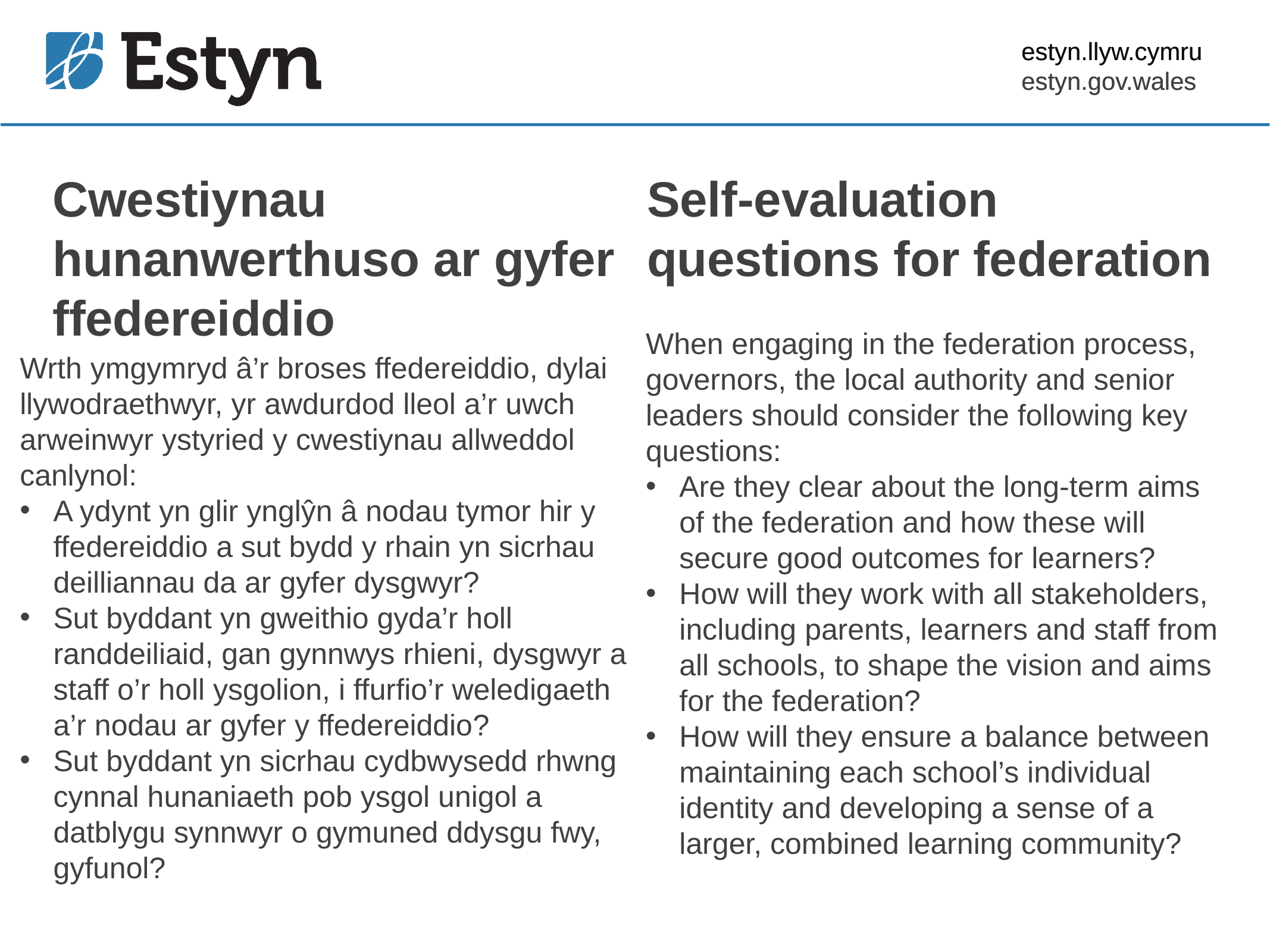

estyn.llyw.cymru
estyn.gov.wales
# Cwestiynau hunanwerthuso ar gyfer ffedereiddio
Self-evaluation questions for federation

When engaging in the federation process, governors, the local authority and senior leaders should consider the following key questions:
Are they clear about the long-term aims of the federation and how these will secure good outcomes for learners?
How will they work with all stakeholders, including parents, learners and staff from all schools, to shape the vision and aims for the federation?
How will they ensure a balance between maintaining each school’s individual identity and developing a sense of a larger, combined learning community?
Wrth ymgymryd â’r broses ffedereiddio, dylai llywodraethwyr, yr awdurdod lleol a’r uwch arweinwyr ystyried y cwestiynau allweddol canlynol:
A ydynt yn glir ynglŷn â nodau tymor hir y ffedereiddio a sut bydd y rhain yn sicrhau deilliannau da ar gyfer dysgwyr?
Sut byddant yn gweithio gyda’r holl randdeiliaid, gan gynnwys rhieni, dysgwyr a staff o’r holl ysgolion, i ffurfio’r weledigaeth a’r nodau ar gyfer y ffedereiddio?
Sut byddant yn sicrhau cydbwysedd rhwng cynnal hunaniaeth pob ysgol unigol a datblygu synnwyr o gymuned ddysgu fwy, gyfunol?